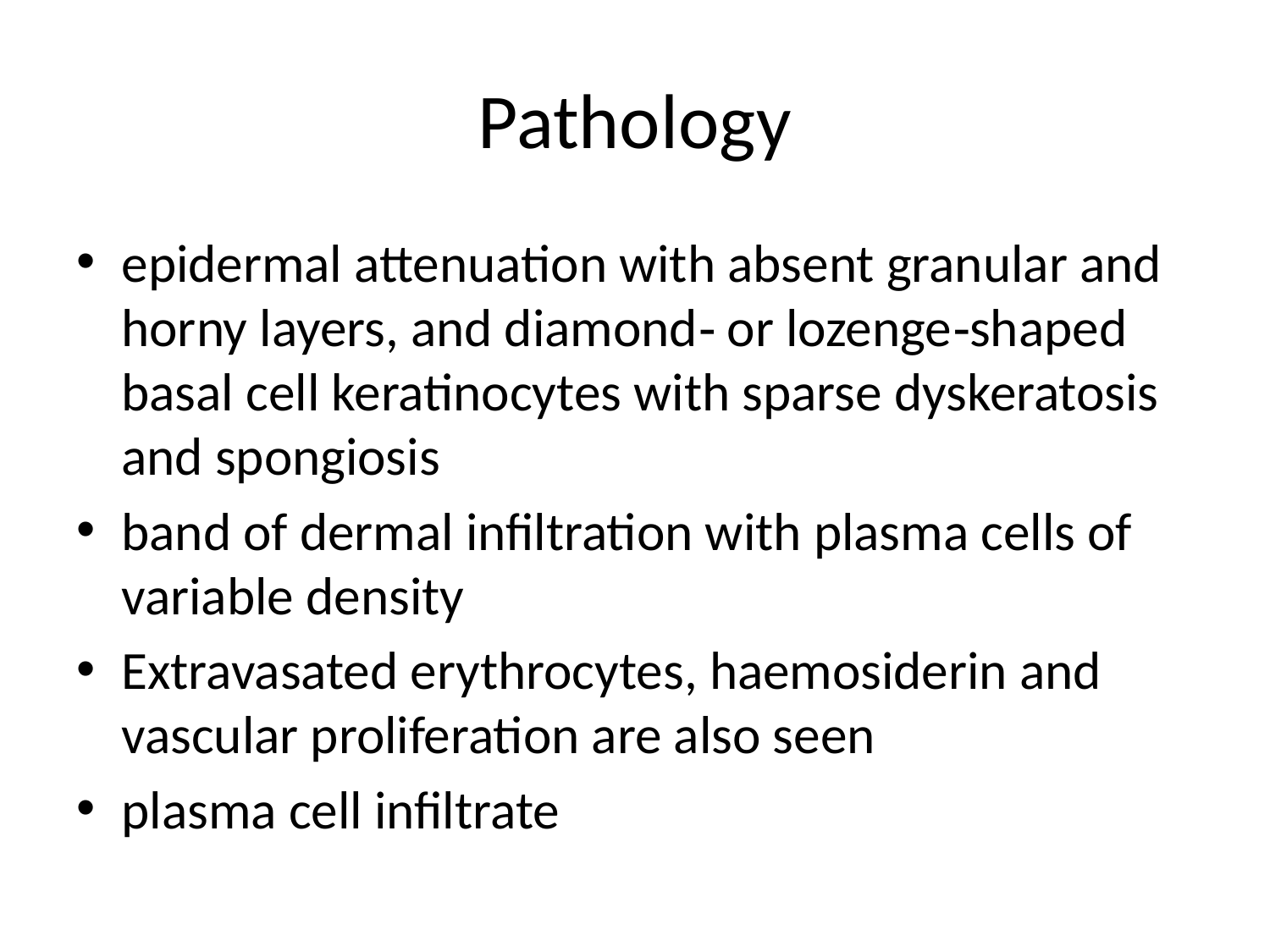

# Pathology
epidermal attenuation with absent granular and horny layers, and diamond‐ or lozenge‐shaped basal cell keratinocytes with sparse dyskeratosis and spongiosis
band of dermal infiltration with plasma cells of variable density
Extravasated erythrocytes, haemosiderin and vascular proliferation are also seen
plasma cell infiltrate